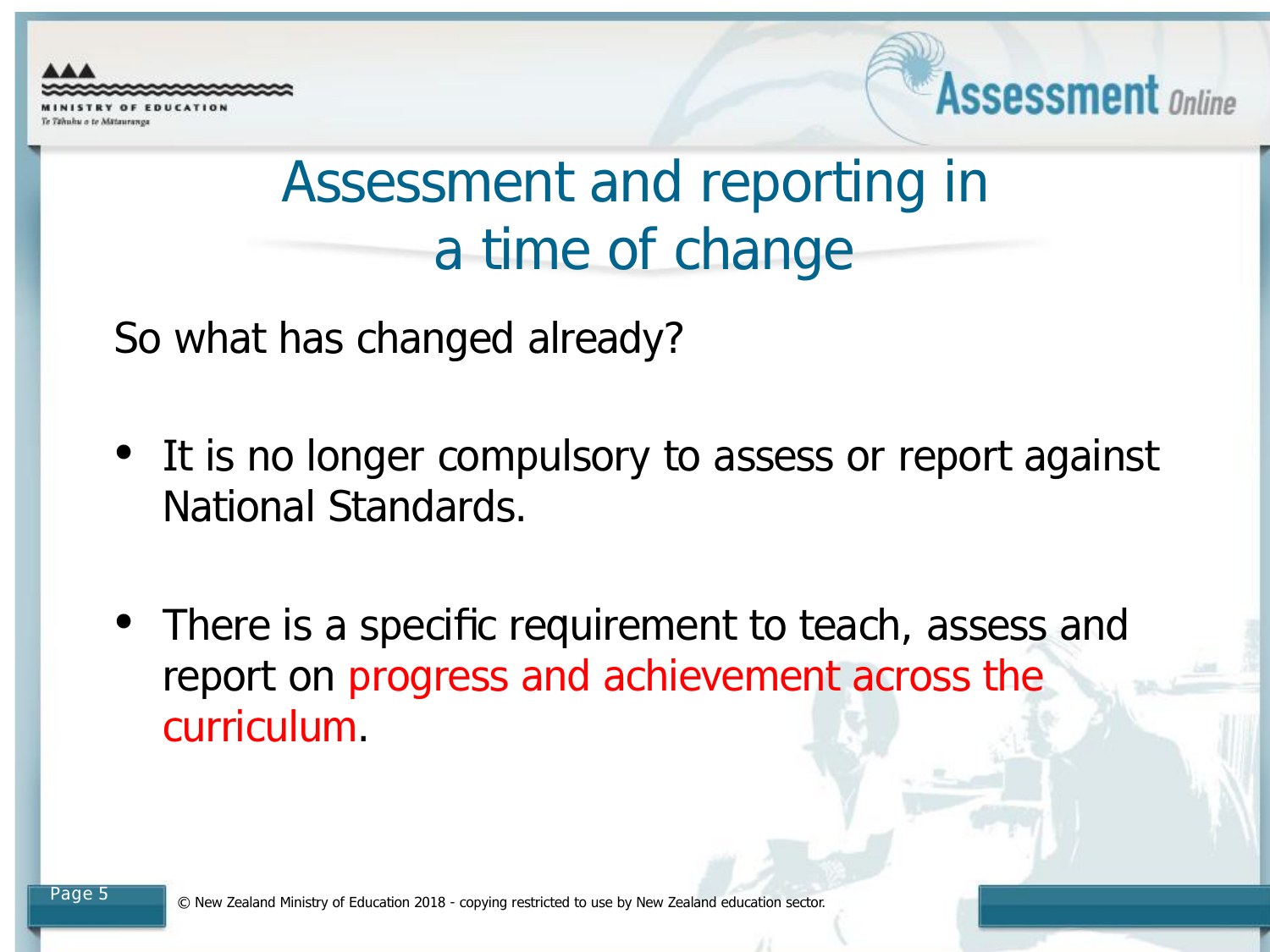

# Assessment and reporting in a time of change
So what has changed already?

It is no longer compulsory to assess or report against National Standards.

There is a specific requirement to teach, assess and report on progress and achievement across the curriculum.